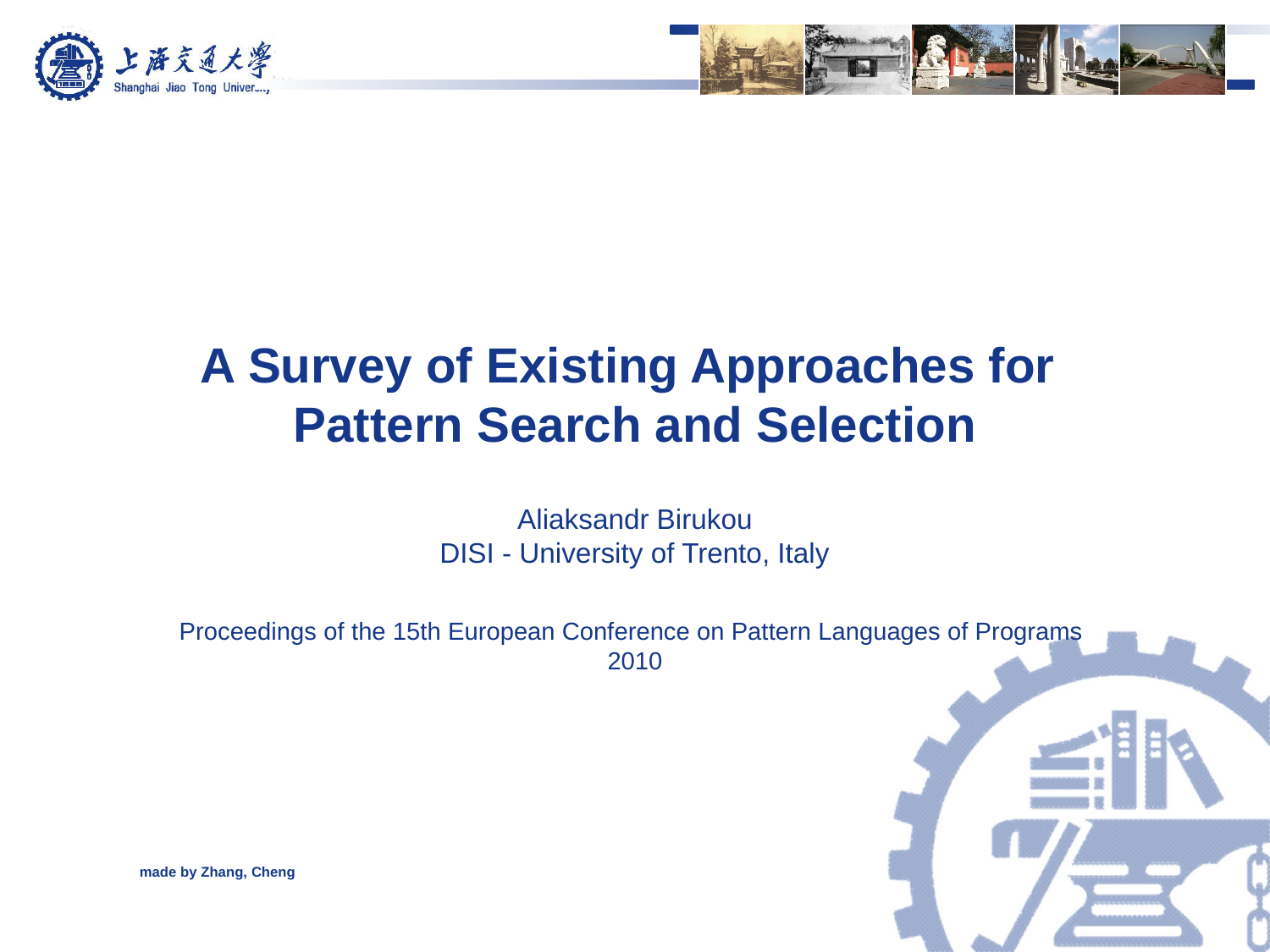

A Survey of Existing Approaches for
Pattern Search and Selection
Aliaksandr Birukou
DISI - University of Trento, Italy
Proceedings of the 15th European Conference on Pattern Languages of Programs
2010
made by Zhang, Cheng